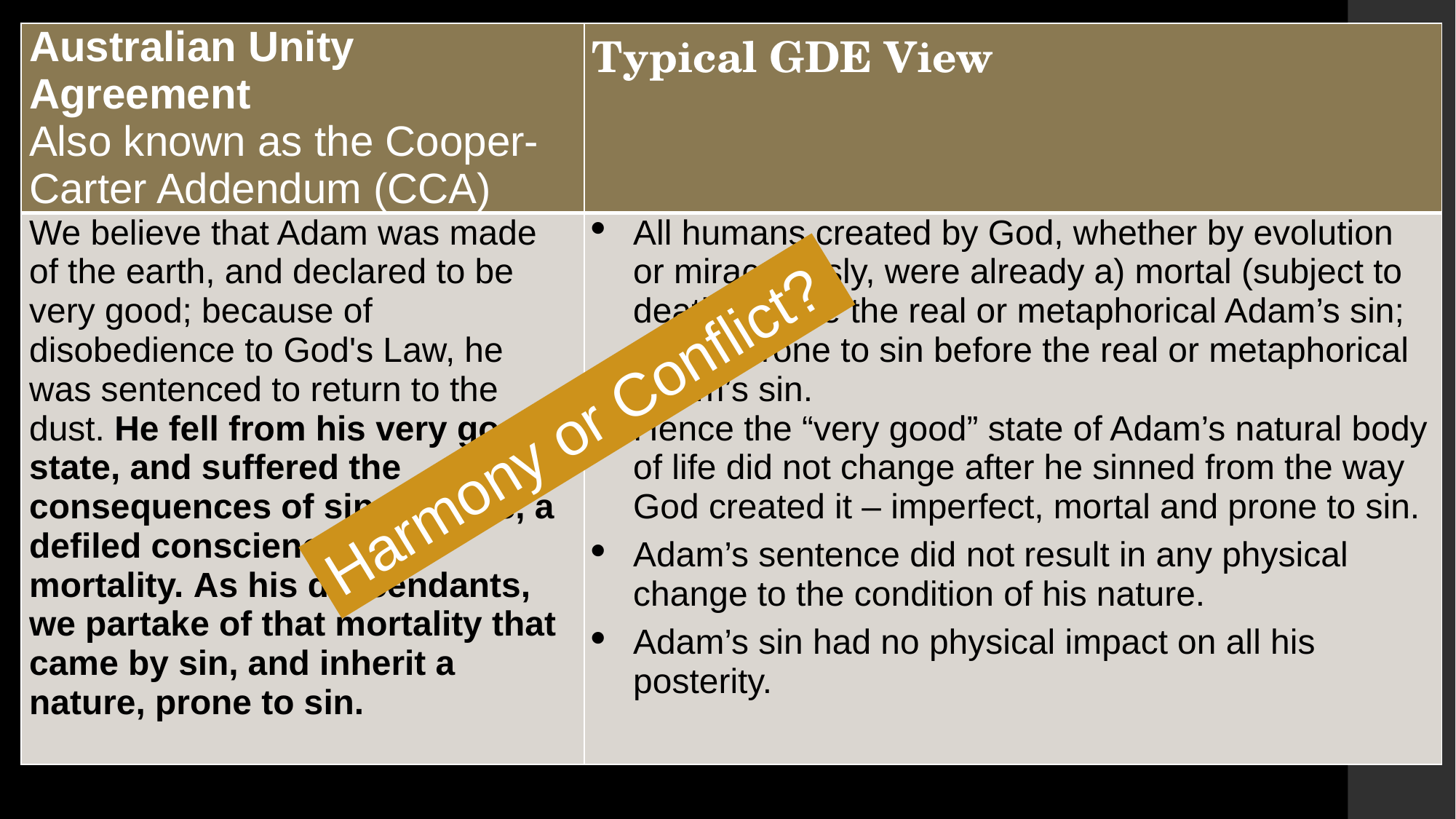

| Australian Unity Agreement Also known as the Cooper-Carter Addendum (CCA) | Typical GDE View |
| --- | --- |
| We believe that Adam was made of the earth, and declared to be very good; because of disobedience to God's Law, he was sentenced to return to the dust. He fell from his very good state, and suffered the consequences of sin - shame, a defiled conscience and mortality. As his descendants, we partake of that mortality that came by sin, and inherit a nature, prone to sin. | All humans created by God, whether by evolution or miraculously, were already a) mortal (subject to death) before the real or metaphorical Adam’s sin; and b) prone to sin before the real or metaphorical Adam’s sin. Hence the “very good” state of Adam’s natural body of life did not change after he sinned from the way God created it – imperfect, mortal and prone to sin. Adam’s sentence did not result in any physical change to the condition of his nature. Adam’s sin had no physical impact on all his posterity. |
Harmony or Conflict?